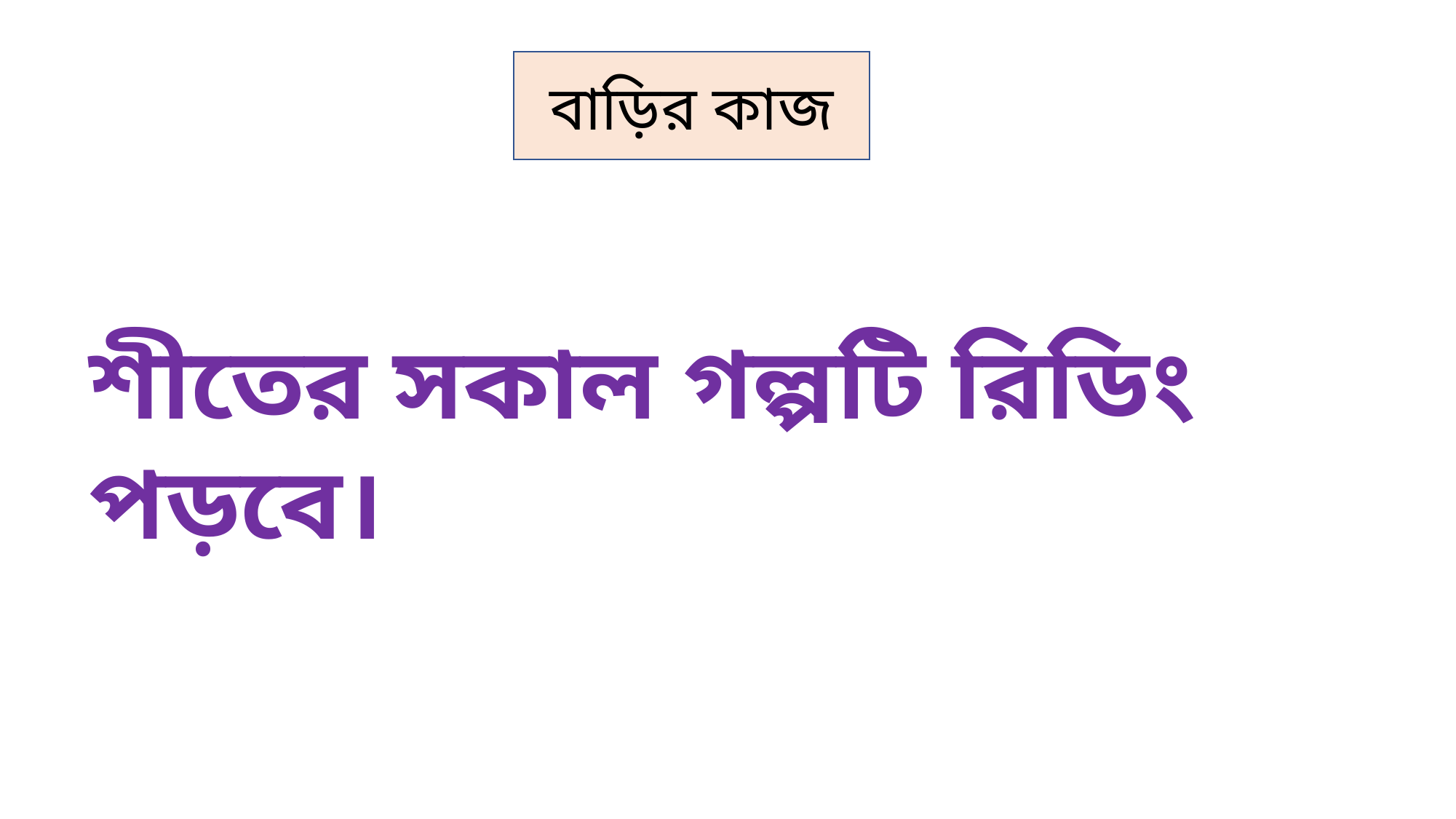

বাড়ির কাজ
শীতের সকাল গল্পটি রিডিং পড়বে।